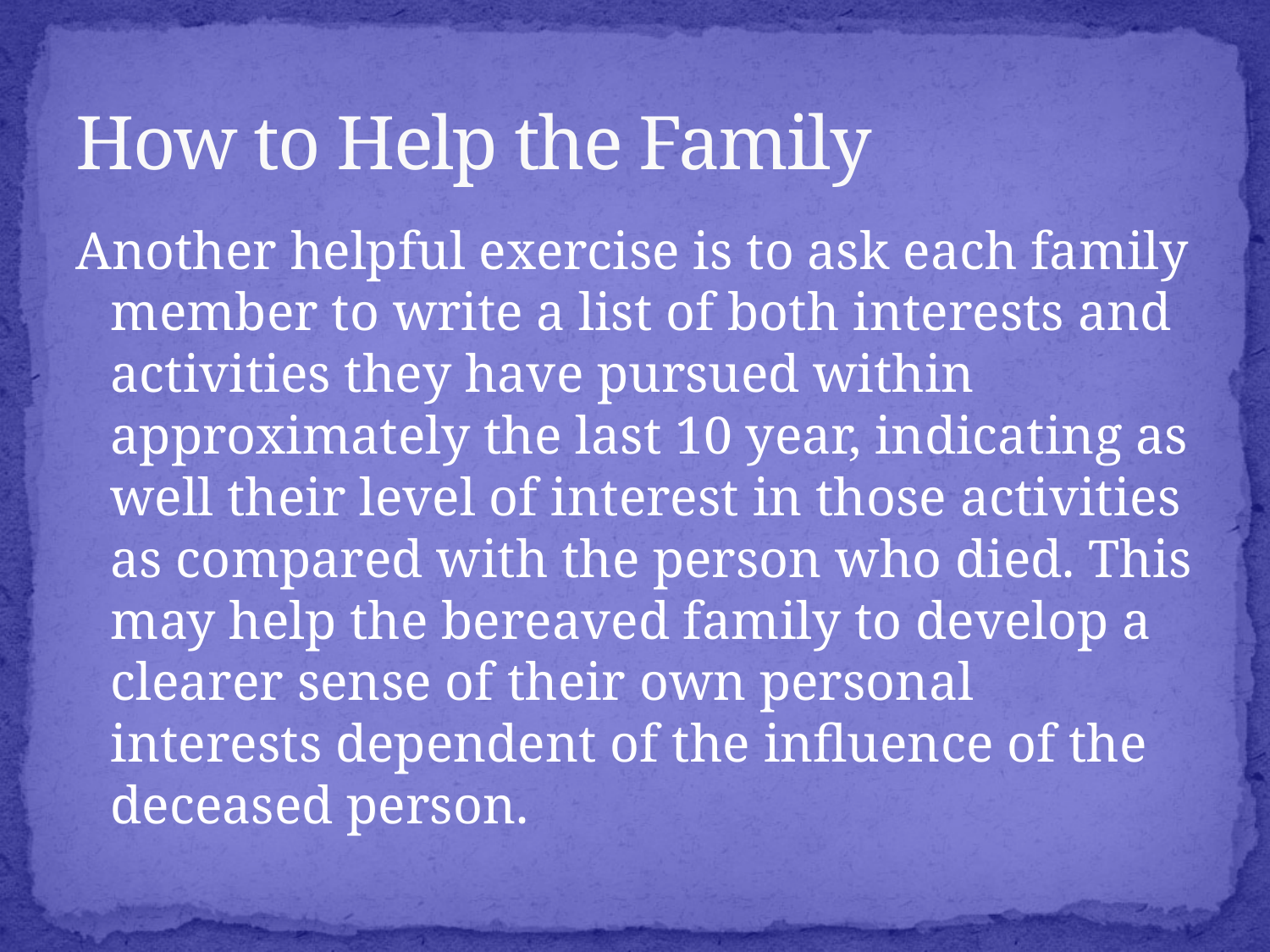

# How to Help the Family
Another helpful exercise is to ask each family member to write a list of both interests and activities they have pursued within approximately the last 10 year, indicating as well their level of interest in those activities as compared with the person who died. This may help the bereaved family to develop a clearer sense of their own personal interests dependent of the influence of the deceased person.